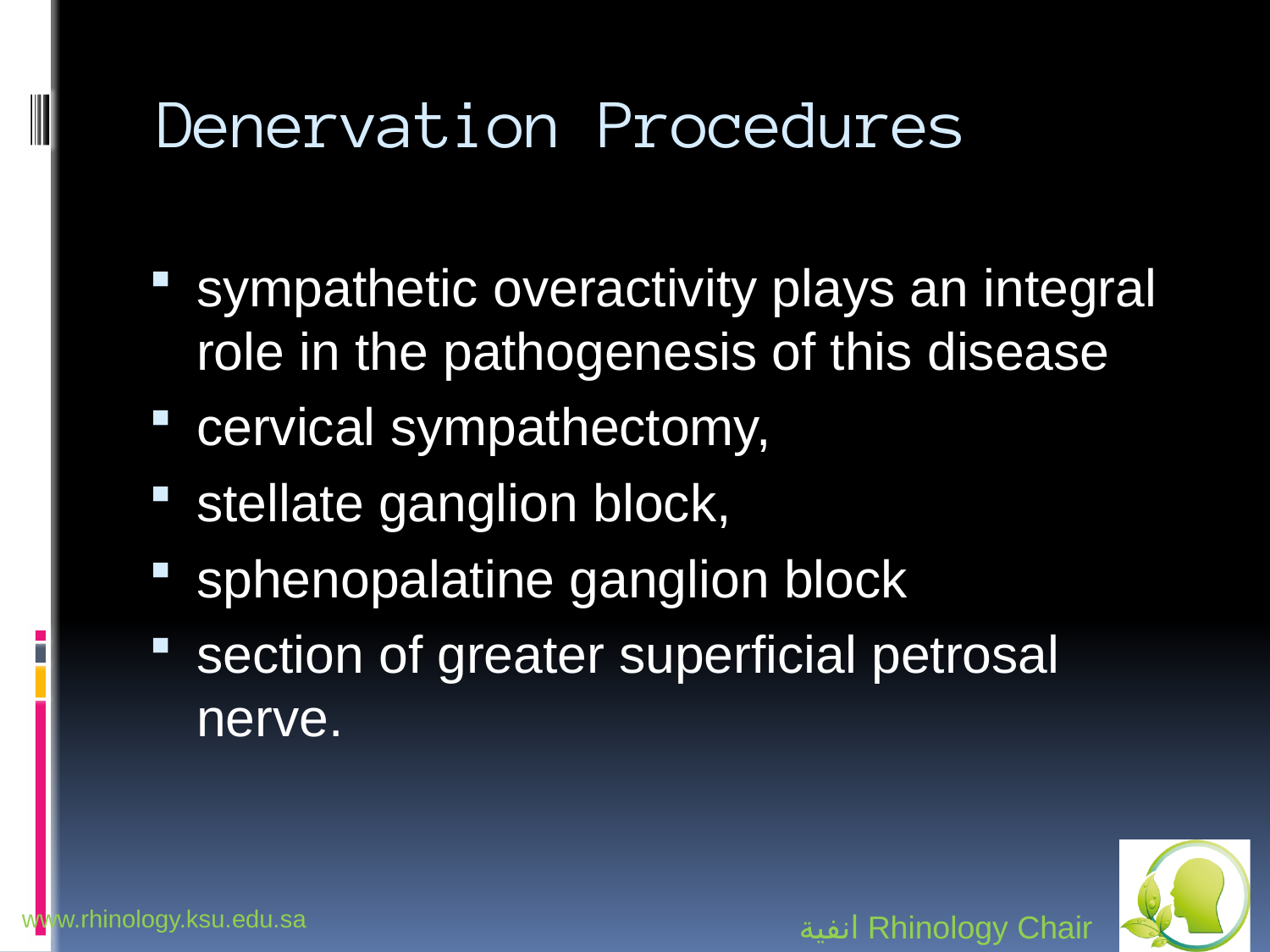

# Denervation Procedures
sympathetic overactivity plays an integral role in the pathogenesis of this disease
cervical sympathectomy,
stellate ganglion block,
sphenopalatine ganglion block
section of greater superficial petrosal nerve.